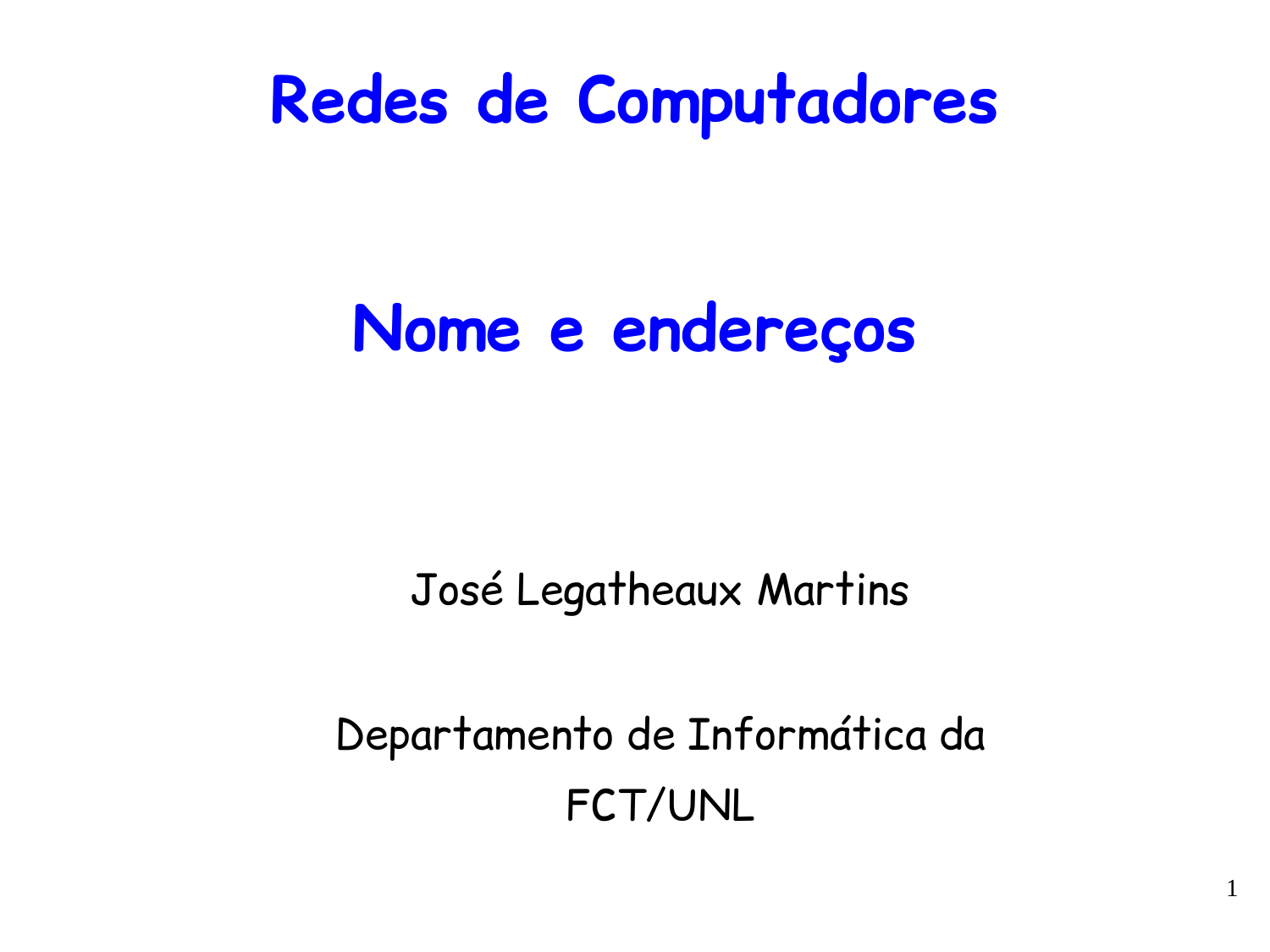

# Redes de Computadores Nome e endereços

José Legatheaux Martins

Departamento de Informática da
FCT/UNL
1